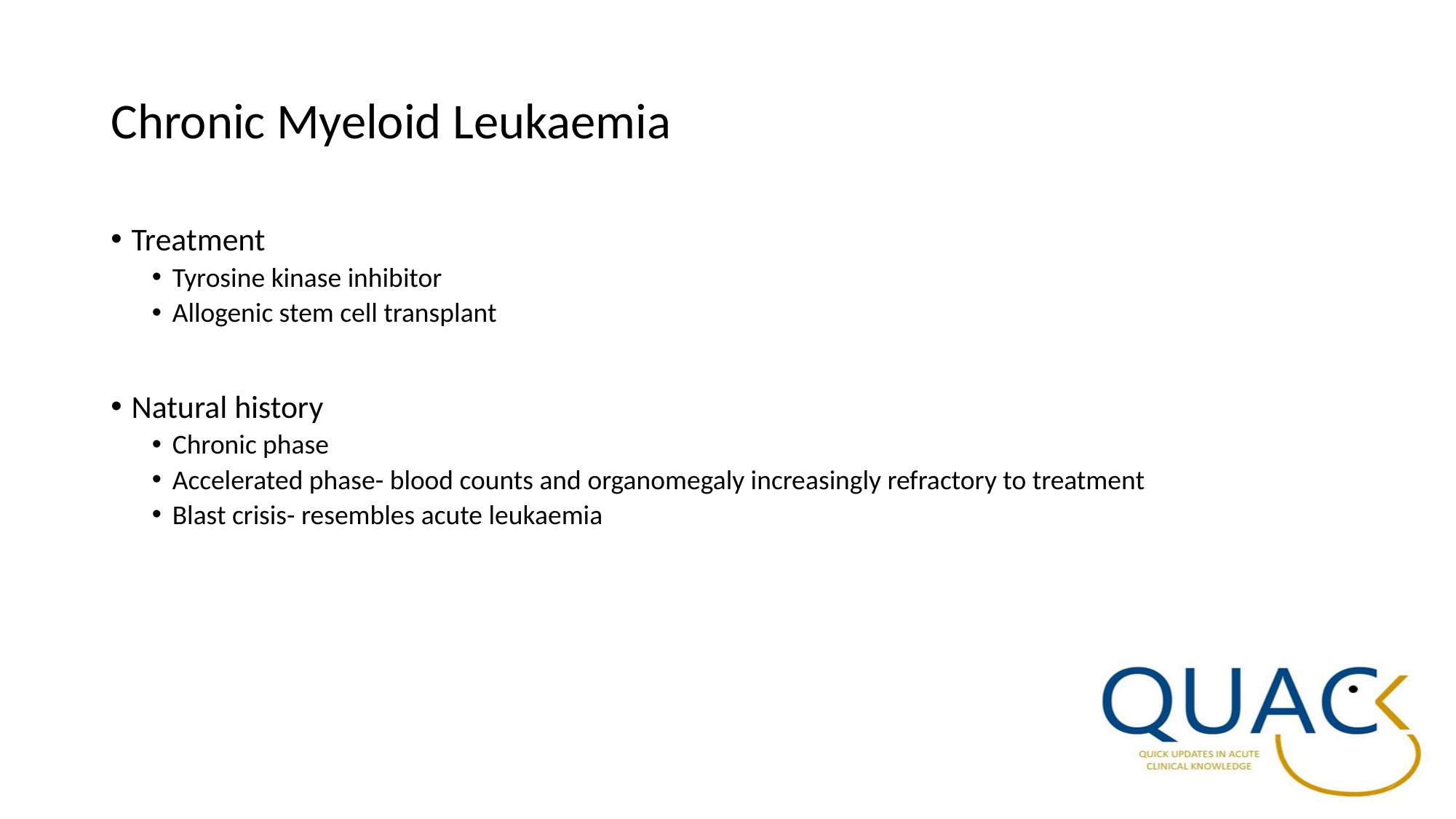

# Chronic Myeloid Leukaemia
Treatment
Tyrosine kinase inhibitor
Allogenic stem cell transplant

Natural history
Chronic phase
Accelerated phase- blood counts and organomegaly increasingly refractory to treatment
Blast crisis- resembles acute leukaemia